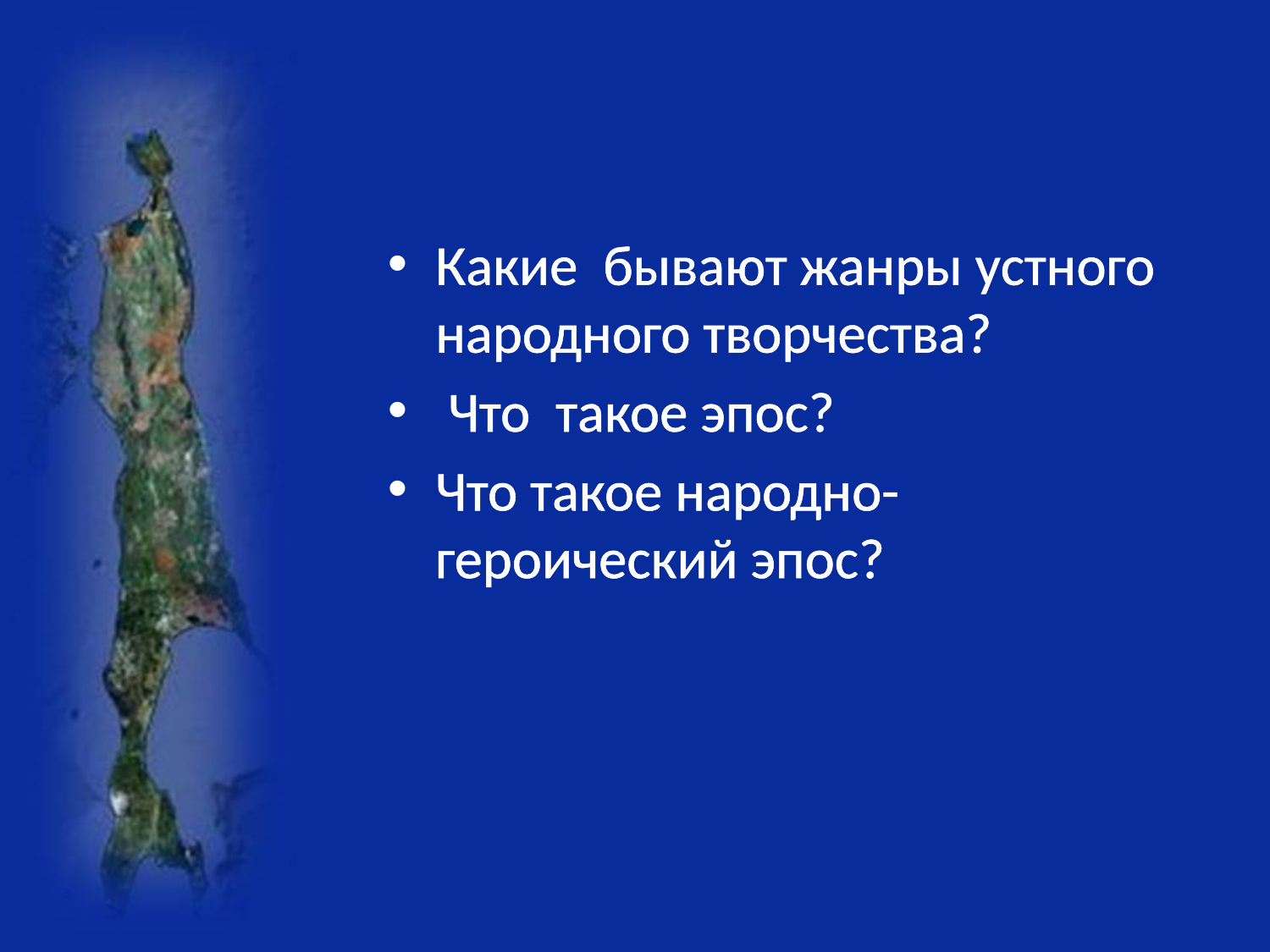

#
Какие  бывают жанры устного народного творчества?
 Что  такое эпос?
Что такое народно-героический эпос?